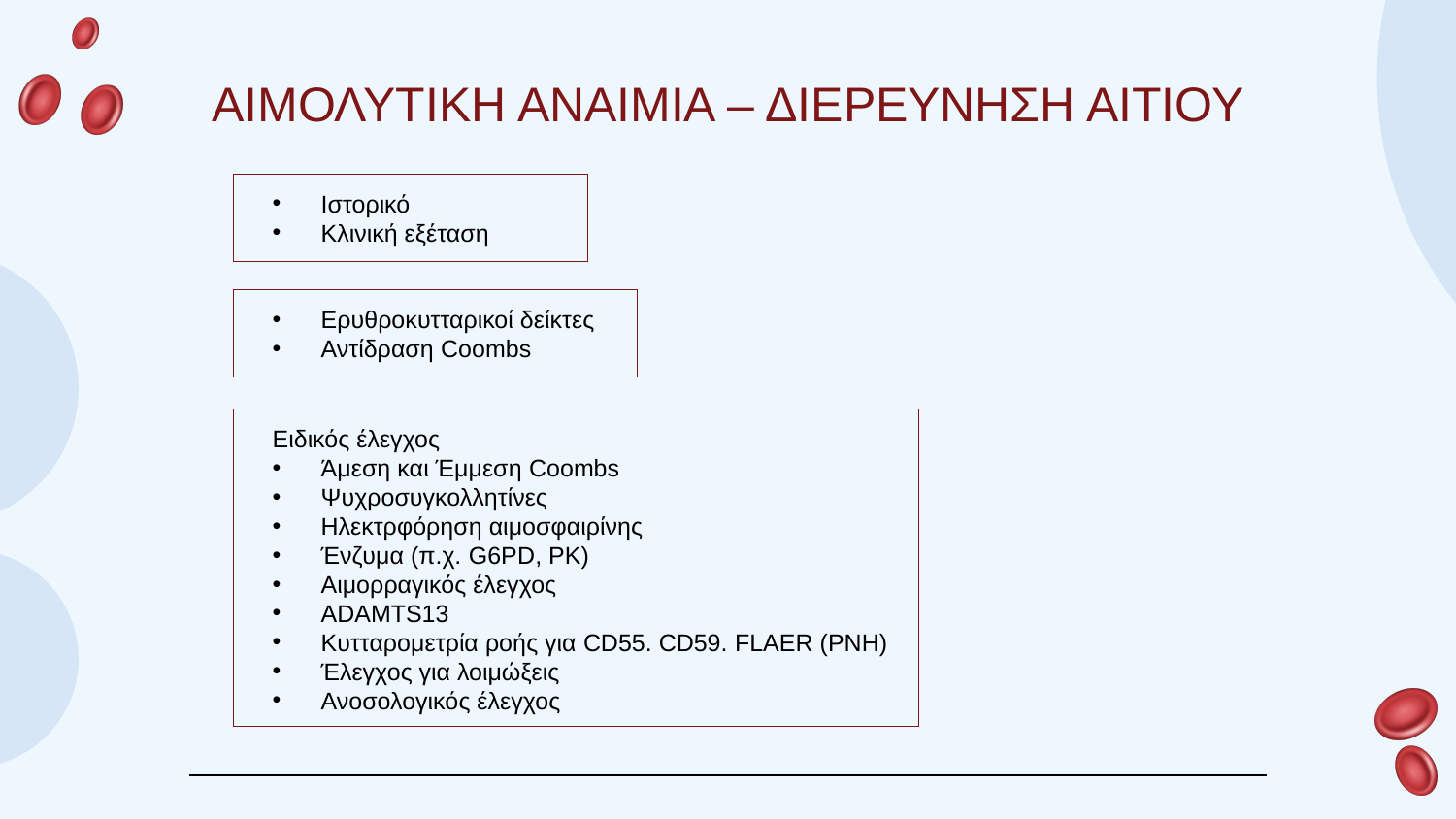

# ΑΙΜΟΛΥΤΙΚΗ ΑΝΑΙΜΙΑ – ΔΙΕΡΕΥΝΗΣΗ ΑΙΤΙΟΥ
Ιστορικό
Κλινική εξέταση
Ερυθροκυτταρικοί δείκτες
Αντίδραση Coombs
Ειδικός έλεγχος
Άμεση και Έμμεση Coombs
Ψυχροσυγκολλητίνες
Ηλεκτρφόρηση αιμοσφαιρίνης
Ένζυμα (π.χ. G6PD, PK)
Αιμορραγικός έλεγχος
ADAMTS13
Κυτταρομετρία ροής για CD55. CD59. FLAER (PNH)
Έλεγχος για λοιμώξεις
Ανοσολογικός έλεγχος